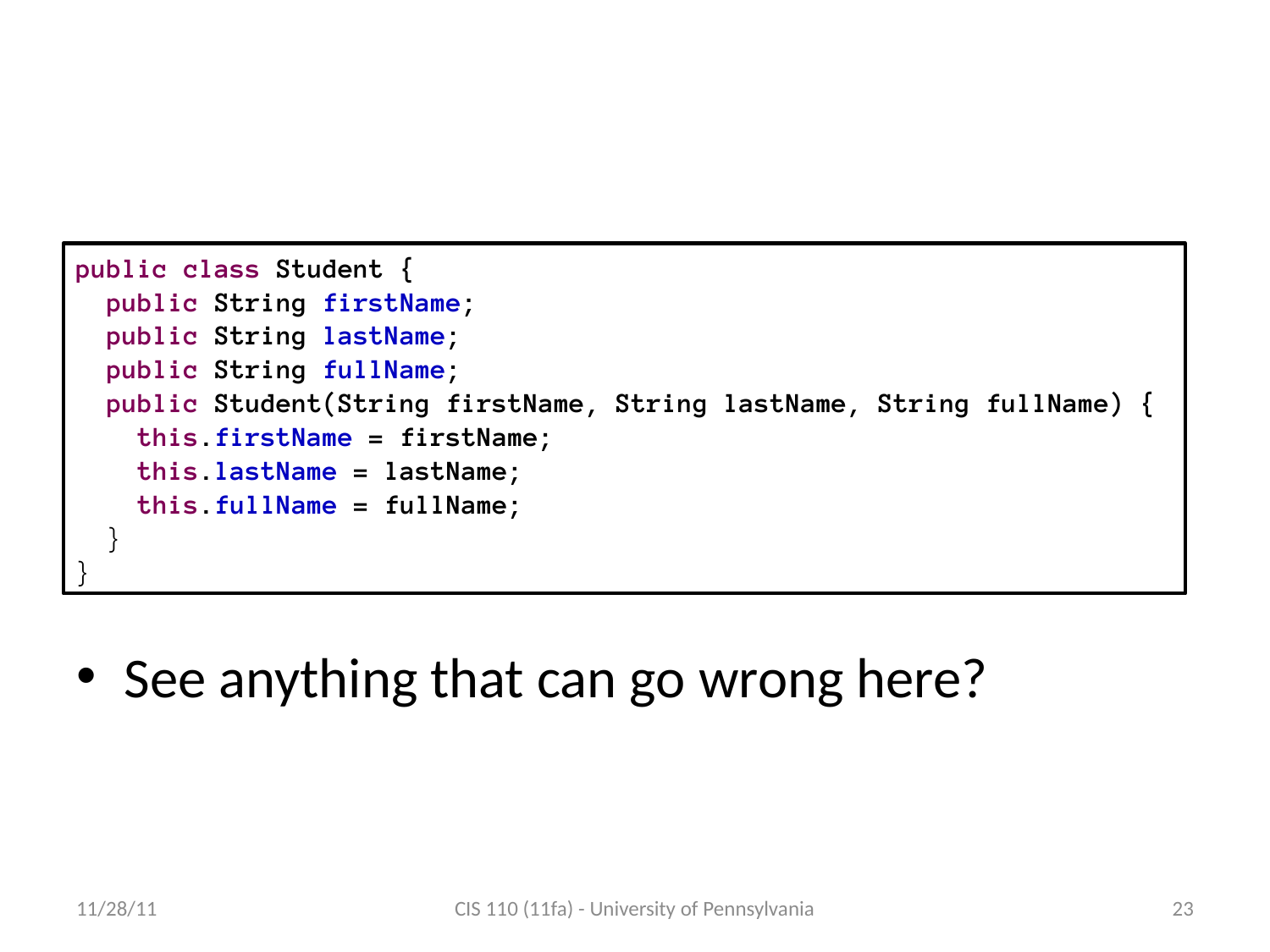

# Example: a Student class
public class Student {
  public String firstName;
  public String lastName;
  public String fullName;
  public Student(String firstName, String lastName, String fullName) {
    this.firstName = firstName;
    this.lastName = lastName;
    this.fullName = fullName;
  }
}
See anything that can go wrong here?
11/28/11
CIS 110 (11fa) - University of Pennsylvania
23